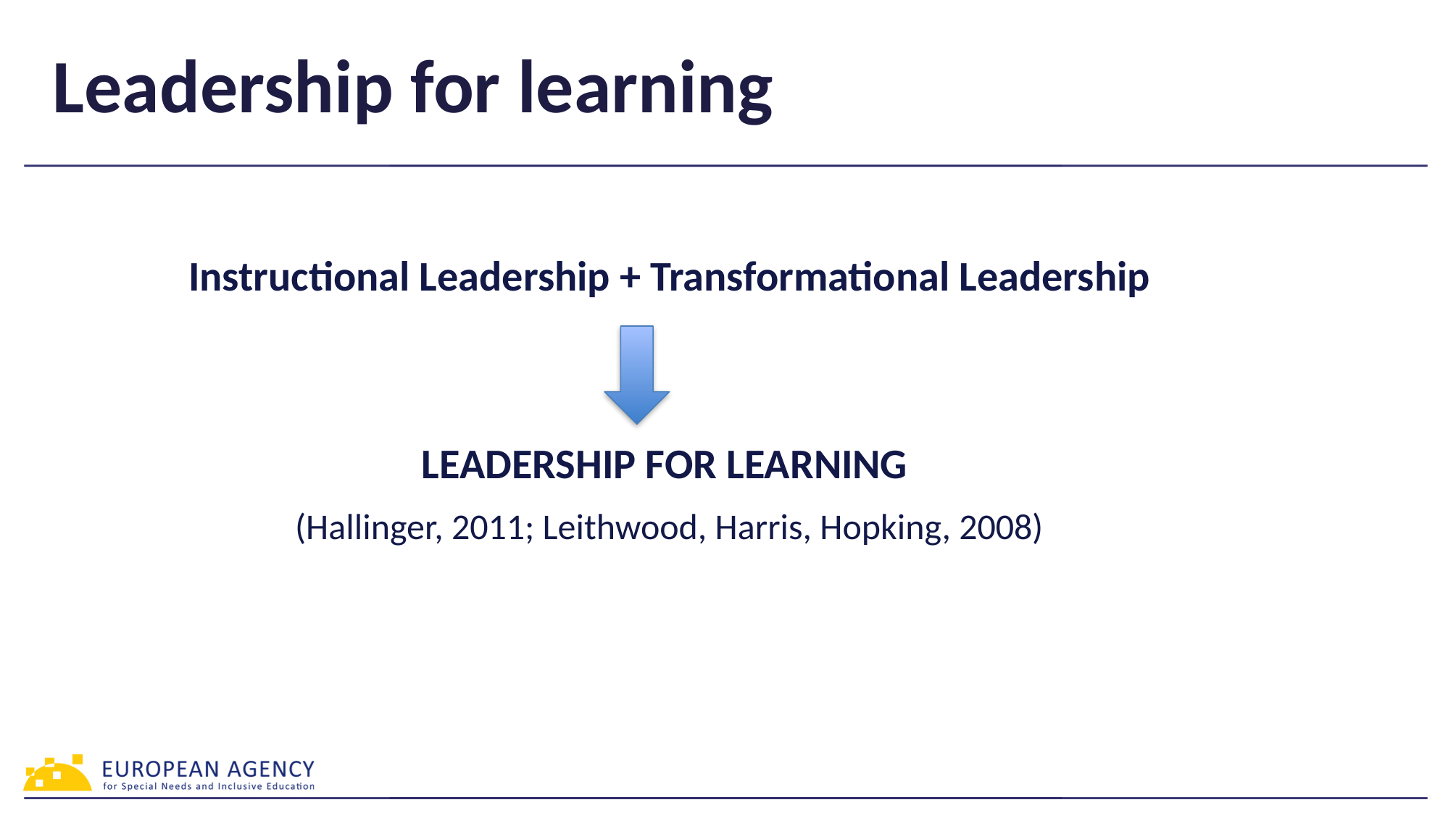

# Leadership for learning
Instructional Leadership + Transformational Leadership
LEADERSHIP FOR LEARNING
(Hallinger, 2011; Leithwood, Harris, Hopking, 2008)